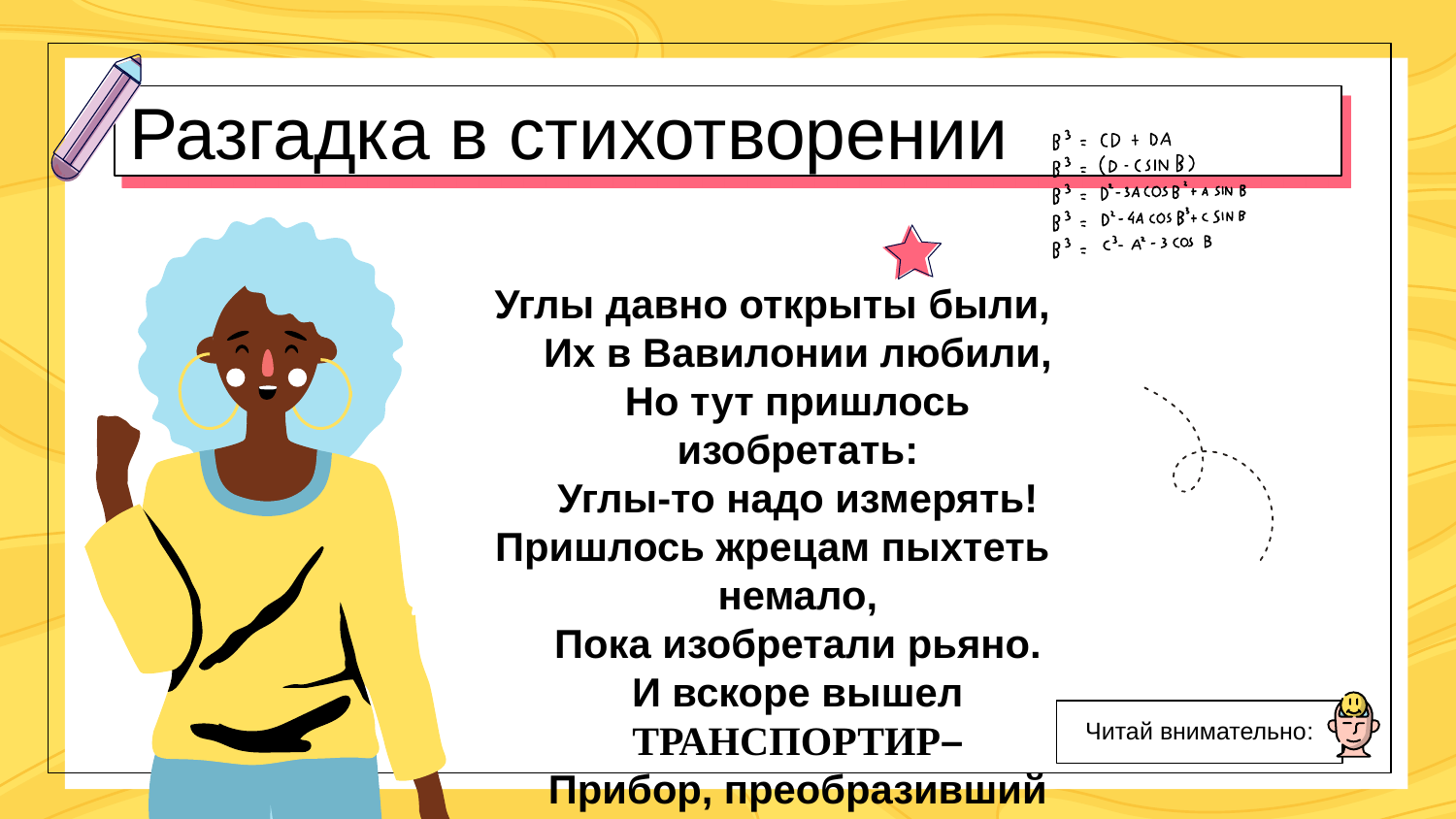

# Разгадка в стихотворении

Углы давно открыты были,
Их в Вавилонии любили,
Но тут пришлось изобретать:
Углы-то надо измерять!
Пришлось жрецам пыхтеть немало,
Пока изобретали рьяно.
И вскоре вышел ТРАНСПОРТИР–
Прибор, преобразивший мир!

Читай внимательно: